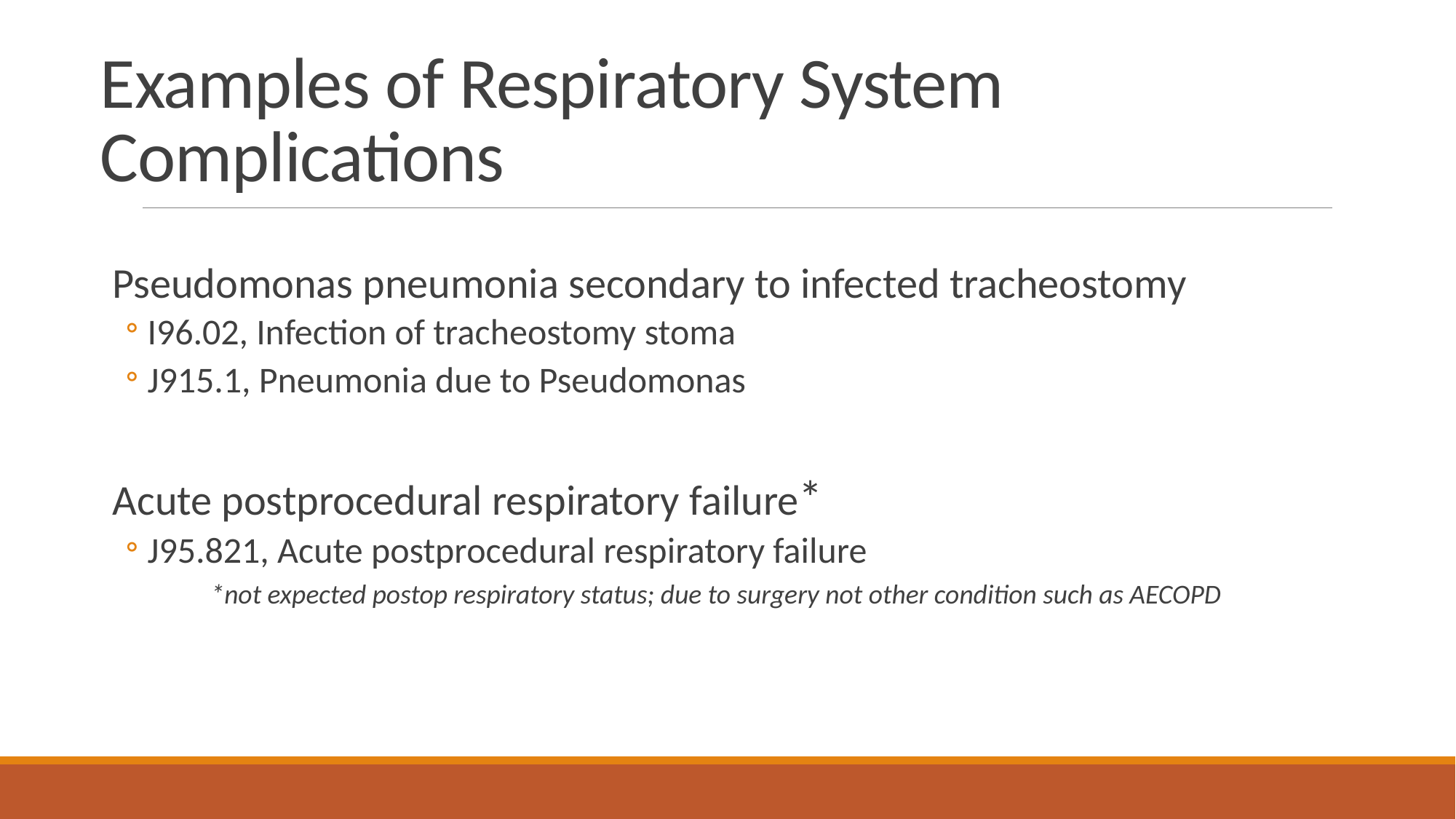

# Examples of Respiratory System Complications
Pseudomonas pneumonia secondary to infected tracheostomy
I96.02, Infection of tracheostomy stoma
J915.1, Pneumonia due to Pseudomonas

Acute postprocedural respiratory failure*
J95.821, Acute postprocedural respiratory failure
*not expected postop respiratory status; due to surgery not other condition such as AECOPD